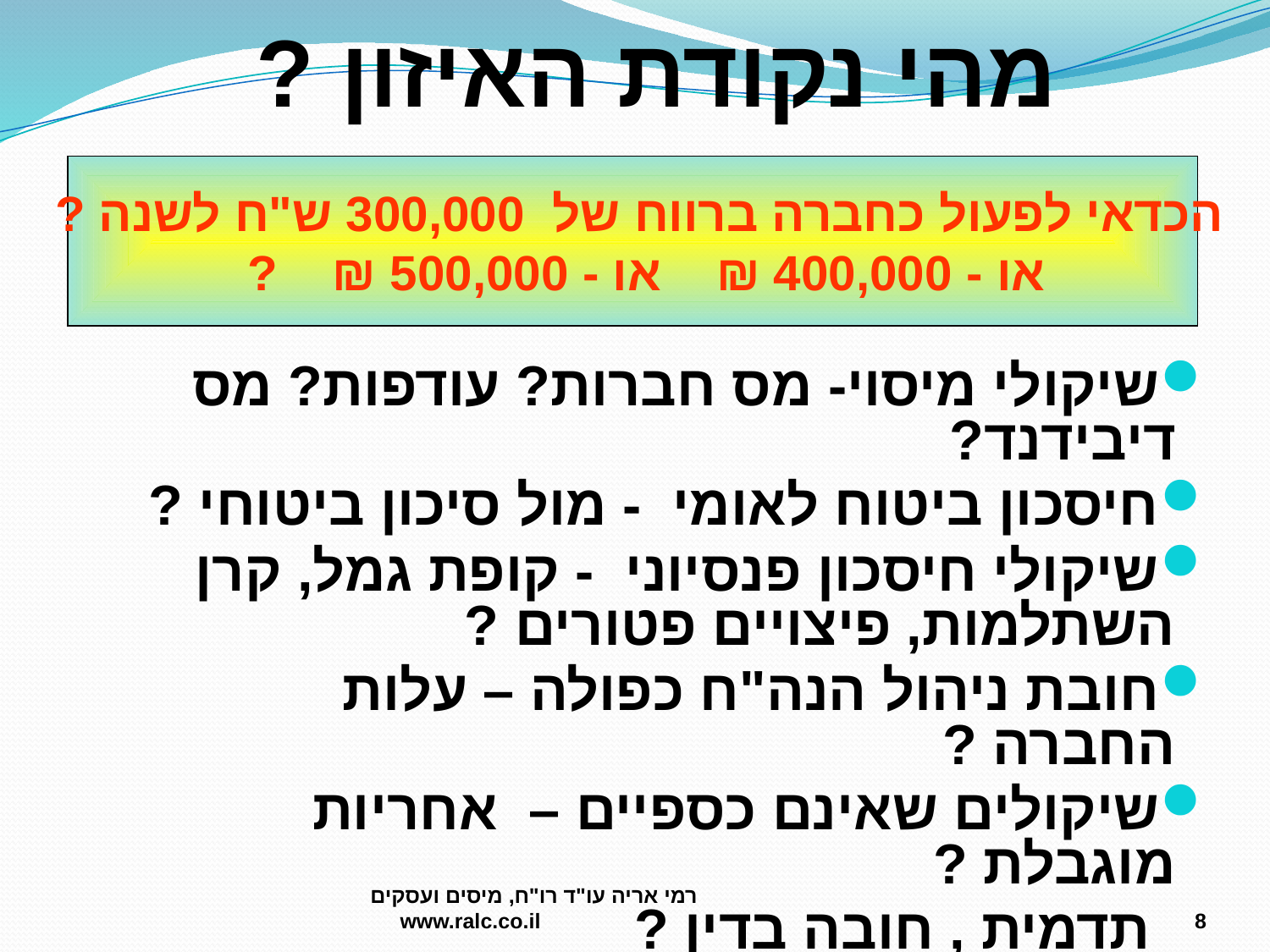

# מהי נקודת האיזון ?
הכדאי לפעול כחברה ברווח של  300,000 ש"ח לשנה ?
או - 400,000 ₪    או - 500,000 ₪    ?
שיקולי מיסוי- מס חברות? עודפות? מס דיבידנד?
חיסכון ביטוח לאומי  - מול סיכון ביטוחי ?
שיקולי חיסכון פנסיוני  - קופת גמל, קרן השתלמות, פיצויים פטורים ?
חובת ניהול הנה"ח כפולה – עלות החברה ?
שיקולים שאינם כספיים –  אחריות מוגבלת ?
    תדמית , חובה בדין ?
רמי אריה עו"ד רו"ח, מיסים ועסקים www.ralc.co.il
8